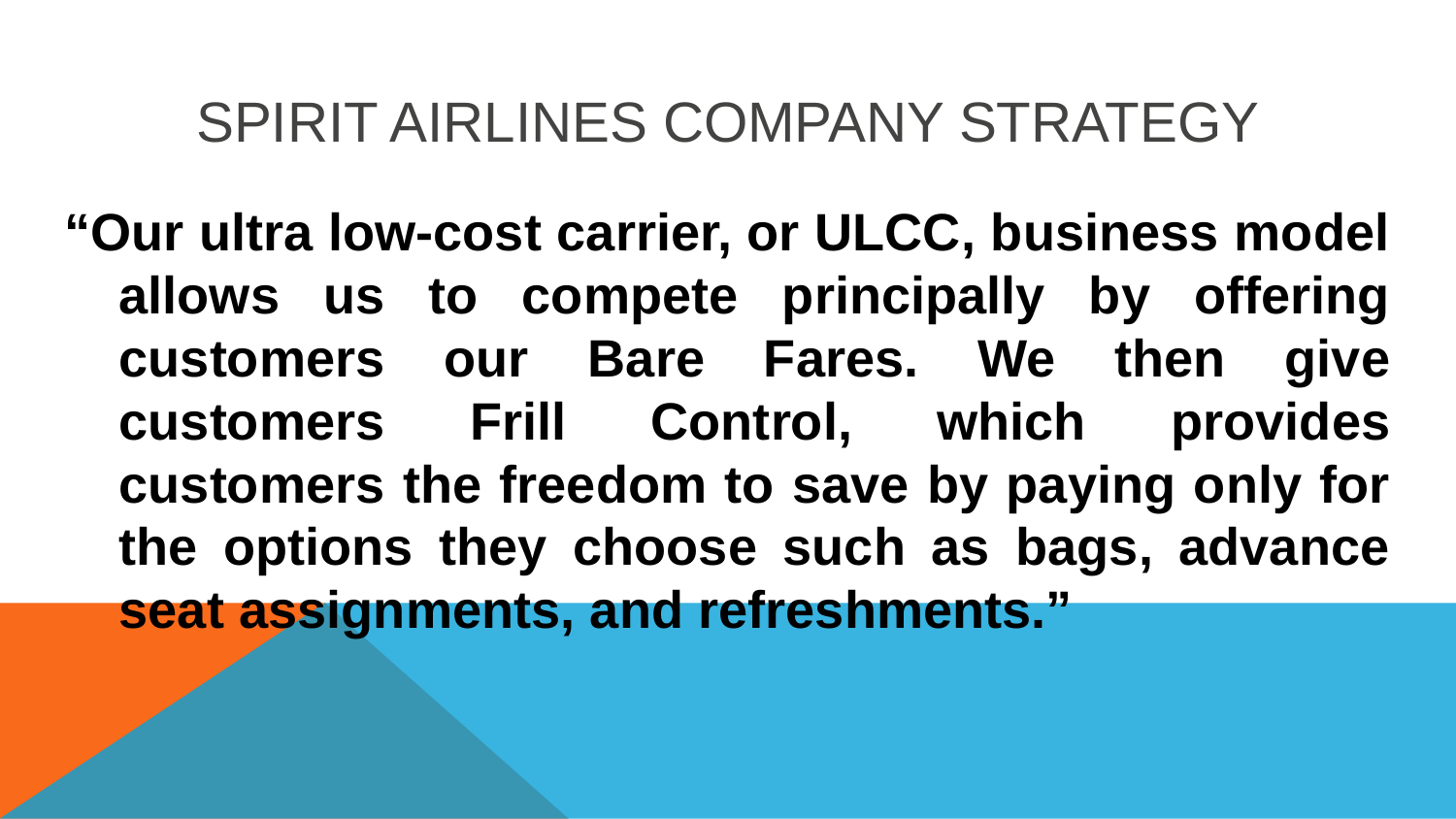

# Spirit Airlines Company Strategy
“Our ultra low-cost carrier, or ULCC, business model allows us to compete principally by offering customers our Bare Fares. We then give customers Frill Control, which provides customers the freedom to save by paying only for the options they choose such as bags, advance seat assignments, and refreshments.”